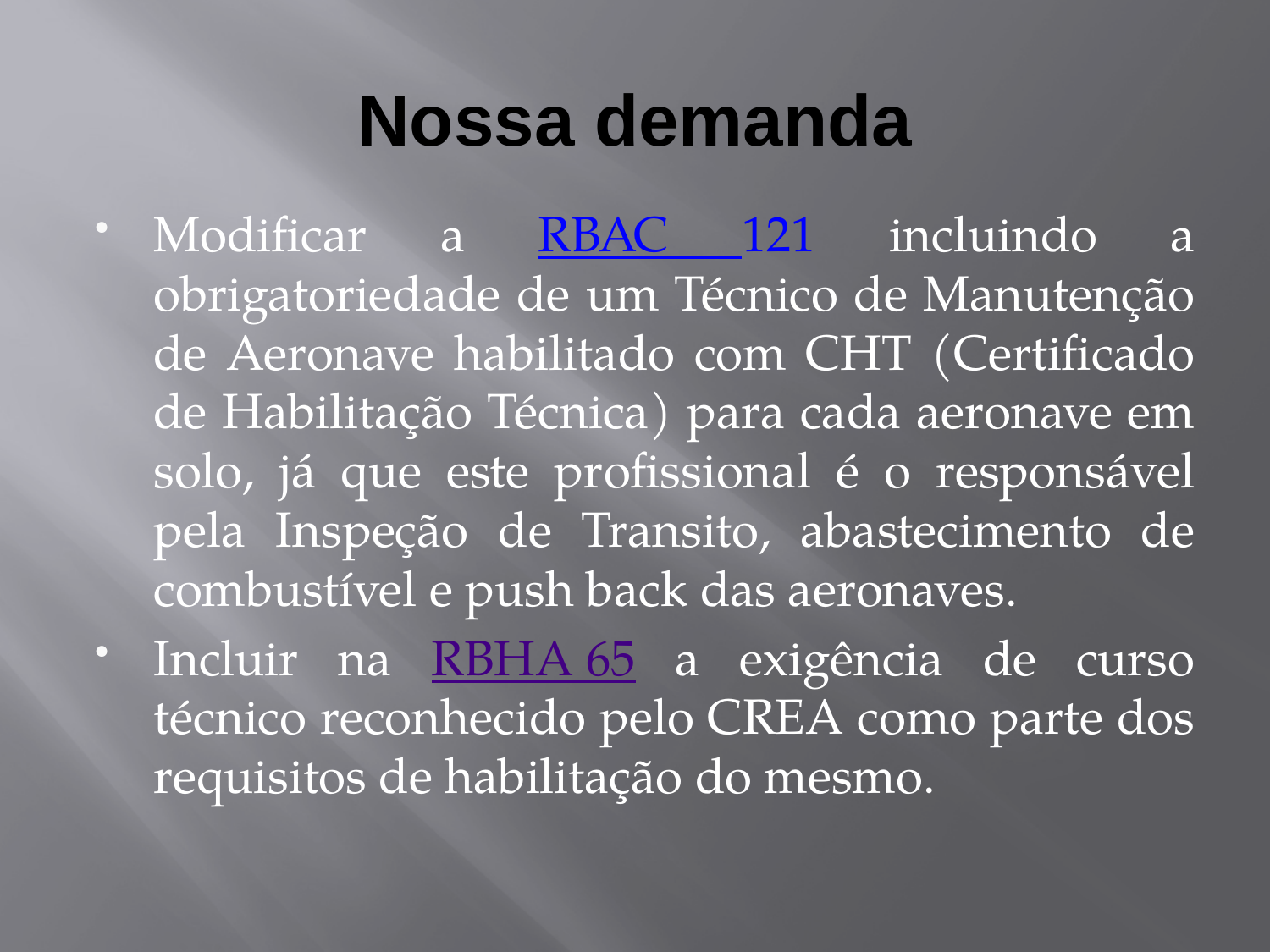

# Nossa demanda
Modificar a RBAC 121 incluindo a obrigatoriedade de um Técnico de Manutenção de Aeronave habilitado com CHT (Certificado de Habilitação Técnica) para cada aeronave em solo, já que este profissional é o responsável pela Inspeção de Transito, abastecimento de combustível e push back das aeronaves.
Incluir na RBHA 65 a exigência de curso técnico reconhecido pelo CREA como parte dos requisitos de habilitação do mesmo.